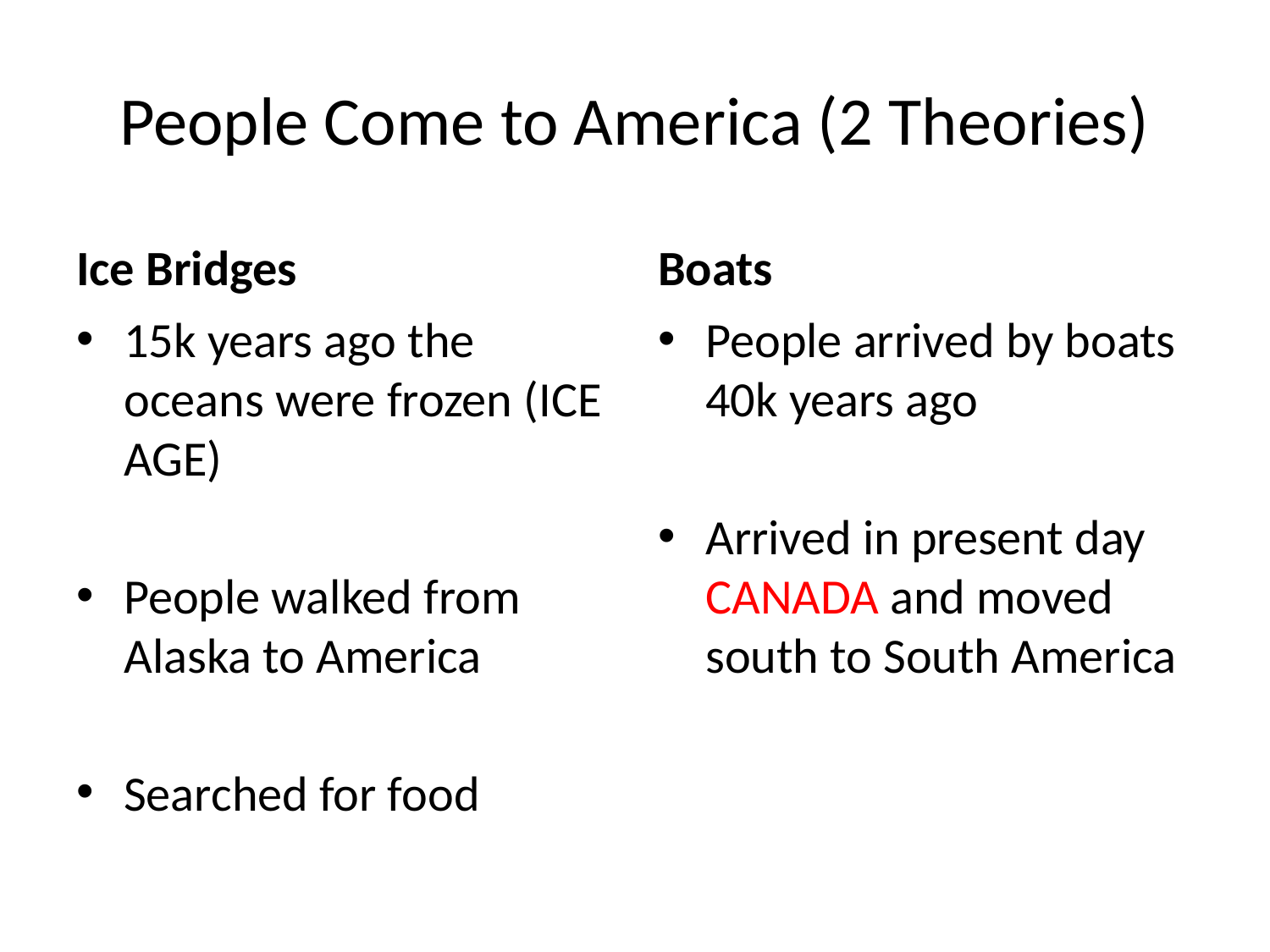

# People Come to America (2 Theories)
Ice Bridges
Boats
15k years ago the oceans were frozen (ICE AGE)

People walked from Alaska to America

Searched for food
People arrived by boats 40k years ago

Arrived in present day CANADA and moved south to South America